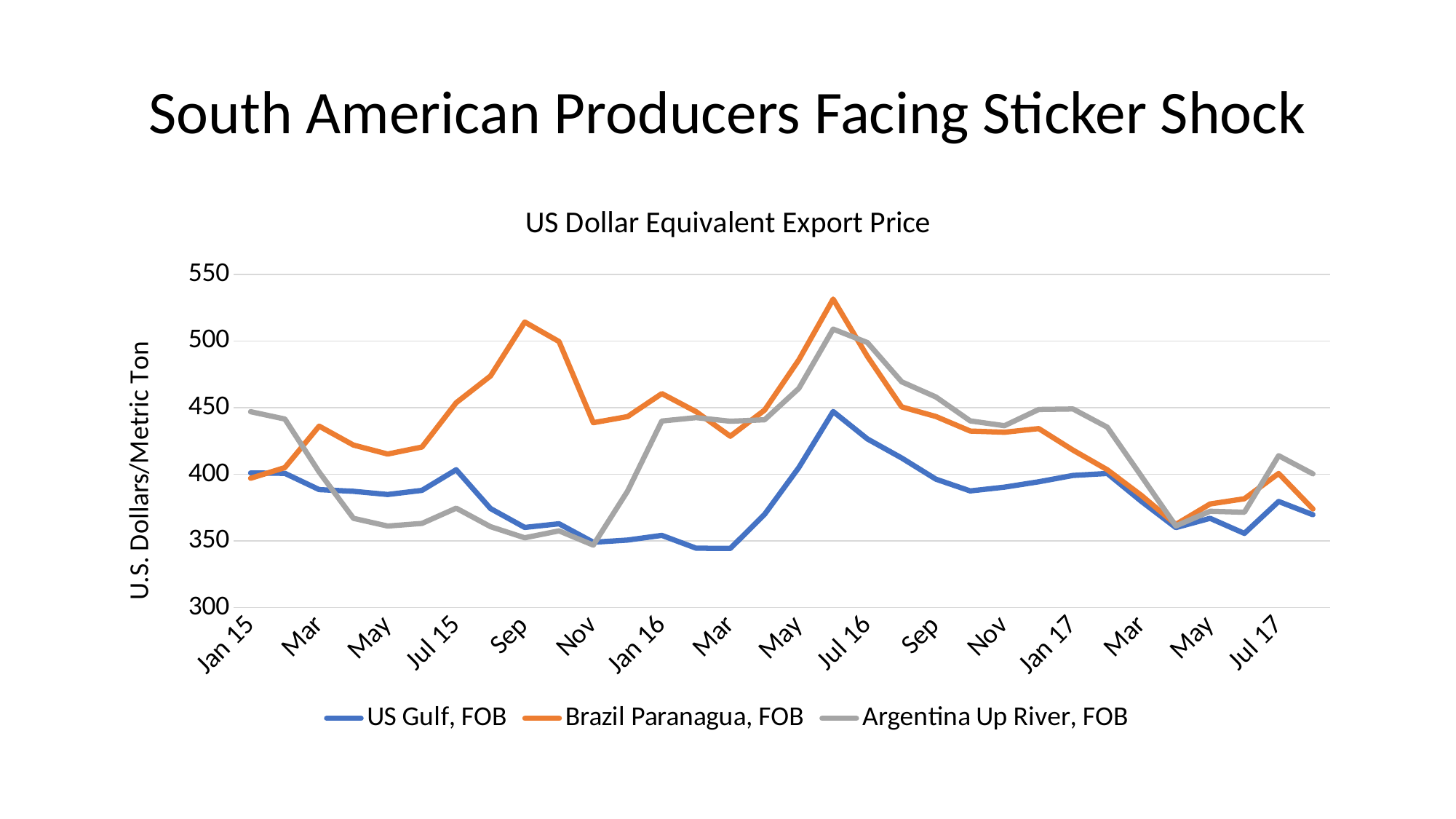

# South American Producers Facing Sticker Shock

### Chart: US Dollar Equivalent Export Price

| Category | US Gulf, FOB | Brazil Paranagua, FOB | Argentina Up River, FOB |
|---|---|---|---|
| Jan 15 | 401.00000434358753 | 396.99989324492947 | 447.00004397721995 |
| Feb | 400.7142420035407 | 405.0279606515605 | 441.489425850877 |
| Mar | 388.5299593054096 | 436.1503709891523 | 401.68532322699434 |
| Apr | 387.23083175076727 | 421.97524885718633 | 366.96348566497954 |
| May | 384.8544549919243 | 415.2200925057513 | 361.1554094059618 |
| Jun | 387.95476301221936 | 420.47241916428885 | 363.13399220280286 |
| Jul 15 | 403.42451595012375 | 453.7468952873454 | 374.59635682824586 |
| Aug | 374.30141942123146 | 473.8114197656609 | 360.70610588383073 |
| Sep | 360.1247769469652 | 514.2633650260408 | 352.3742081317304 |
| Oct | 362.87317728021605 | 499.61712509886405 | 357.55241601246877 |
| Nov | 349.0094329398769 | 438.7496938586674 | 346.84157049517705 |
| Dec | 350.6578244222035 | 443.30755619637085 | 387.3916420431823 |
| Jan 16 | 354.1807025503018 | 460.5607296124037 | 439.9881115036836 |
| Feb | 344.56377106329904 | 447.00665878052246 | 442.5579569699809 |
| Mar | 344.35962244756956 | 428.5679205156295 | 439.83150685617636 |
| Apr | 369.9723104777474 | 448.20521862438375 | 440.93630677445907 |
| May | 405.08471409320526 | 485.94326877813023 | 464.5038564577694 |
| Jun | 447.12618958108953 | 531.4676031804171 | 508.9461338654253 |
| Jul 16 | 426.53378386626713 | 488.48037566863474 | 498.8650804458438 |
| Aug | 412.2498961465543 | 450.57919339854635 | 469.4006269976412 |
| Sep | 396.327545144672 | 443.388272127546 | 458.0341559198344 |
| Oct | 387.5266093804463 | 432.48427716107824 | 440.09246481868433 |
| Nov | 390.34636865232596 | 431.5788979304319 | 436.46961923407355 |
| Dec | 394.3770674888166 | 434.3074255622726 | 448.6896829342829 |
| Jan 17 | 399.1343300640737 | 418.14636934207766 | 449.027770650936 |
| Feb | 400.6090814624034 | 403.37650310393934 | 435.3428546338219 |
| Mar | 379.5861176298323 | 384.07883600131737 | 398.4172326122799 |
| Apr | 360.0171125834199 | 362.38771733309153 | 361.23267873993456 |
| May | 366.96009831077777 | 377.74700981853175 | 372.27373483686597 |
| Jun | 355.65295012622346 | 381.6503646230755 | 371.52164633667275 |
| Jul 17 | 379.6295535055194 | 400.60049534055634 | 414.0123607077987 |
| Aug | 369.6393020974794 | 373.9807097742875 | 400.31334995005636 |